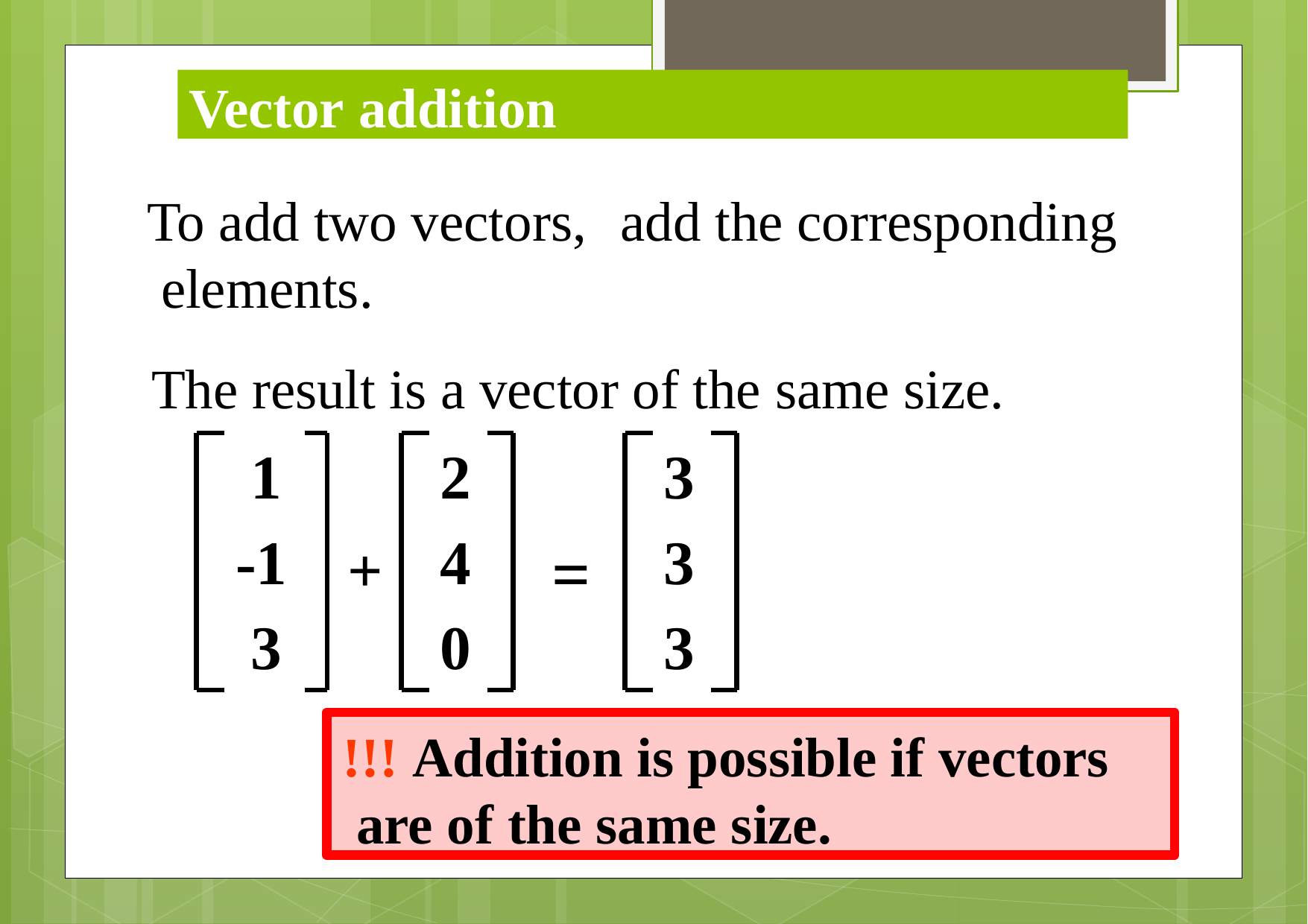

Vector addition
To add two vectors,	add the corresponding  elements.
The result is a vector of the same size.
1
-1
3
2
4
0
3
3
3

=
+

!!! Addition is possible if vectors  are of the same size.
KM134	27